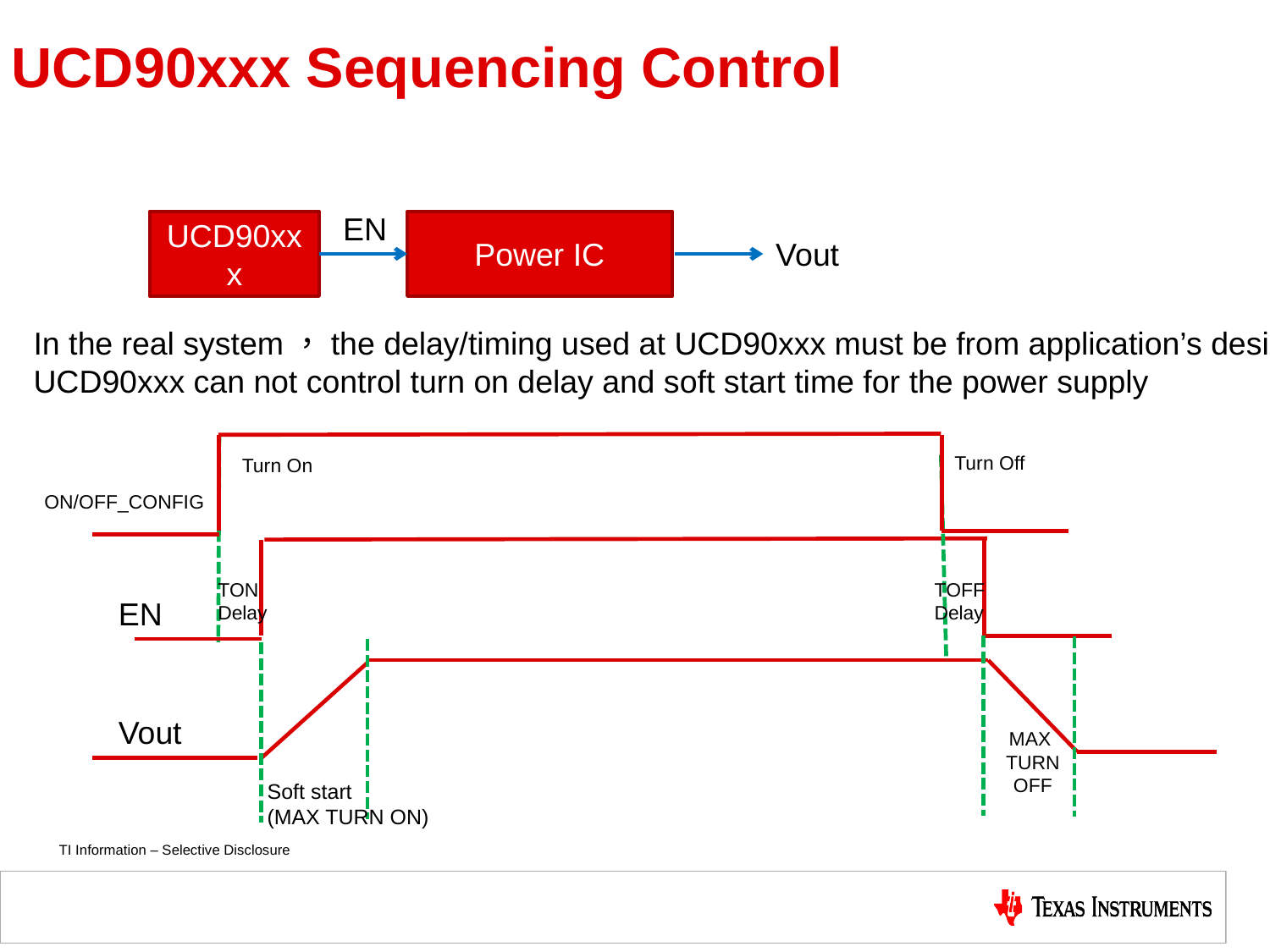

# UCD90xxx Sequencing Control
EN
UCD90xxx
Power IC
Vout
In the real system，the delay/timing used at UCD90xxx must be from application’s design,
UCD90xxx can not control turn on delay and soft start time for the power supply
Turn Off
Turn On
ON/OFF_CONFIG
TON
Delay
TOFF
Delay
EN
Vout
MAX
TURN OFF
Soft start
(MAX TURN ON)